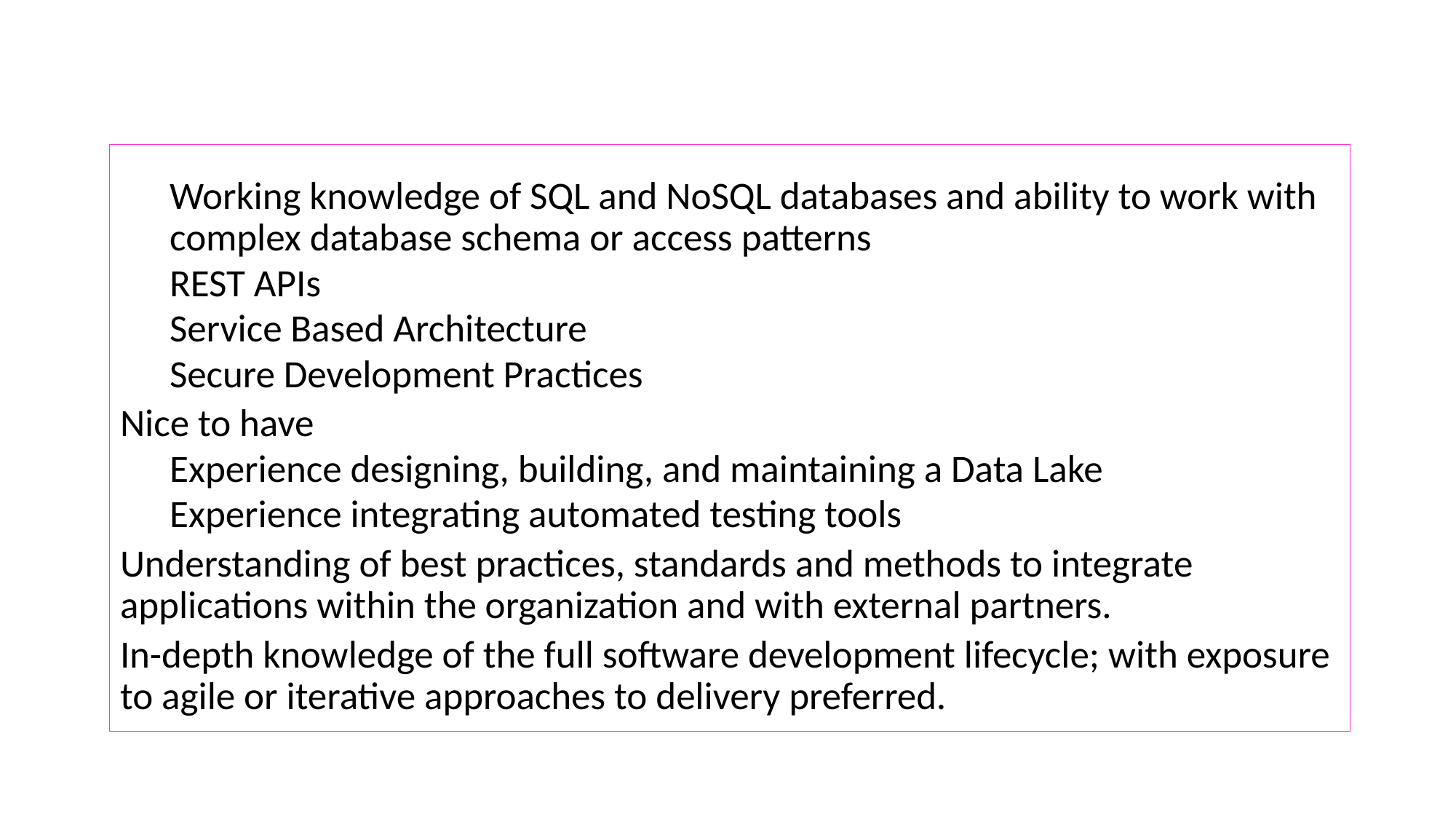

#

Working knowledge of SQL and NoSQL databases and ability to work with complex database schema or access patterns
REST APIs
Service Based Architecture
Secure Development Practices
Nice to have
Experience designing, building, and maintaining a Data Lake
Experience integrating automated testing tools
Understanding of best practices, standards and methods to integrate applications within the organization and with external partners.
In-depth knowledge of the full software development lifecycle; with exposure to agile or iterative approaches to delivery preferred.